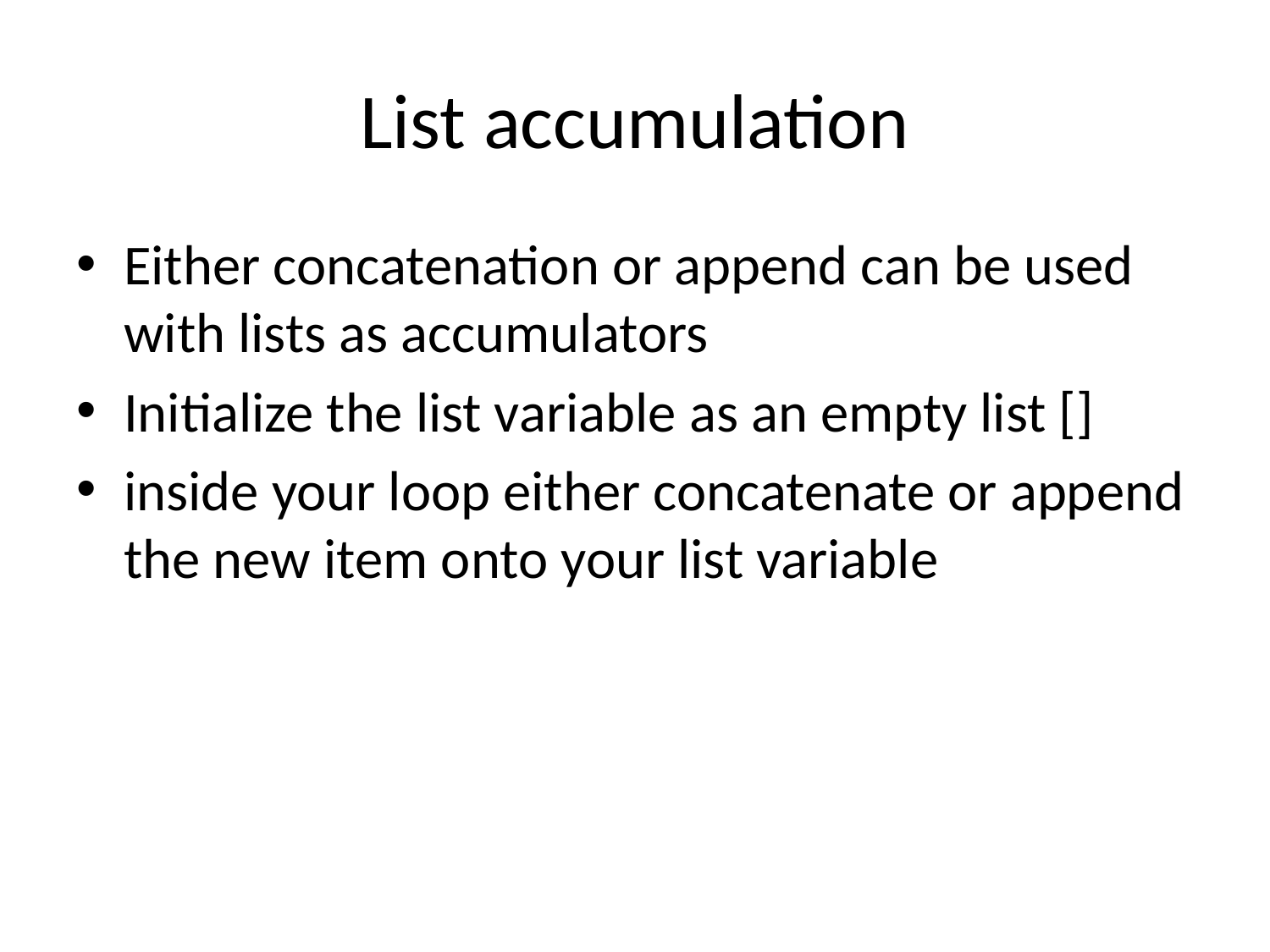

# List accumulation
Either concatenation or append can be used with lists as accumulators
Initialize the list variable as an empty list []
inside your loop either concatenate or append the new item onto your list variable